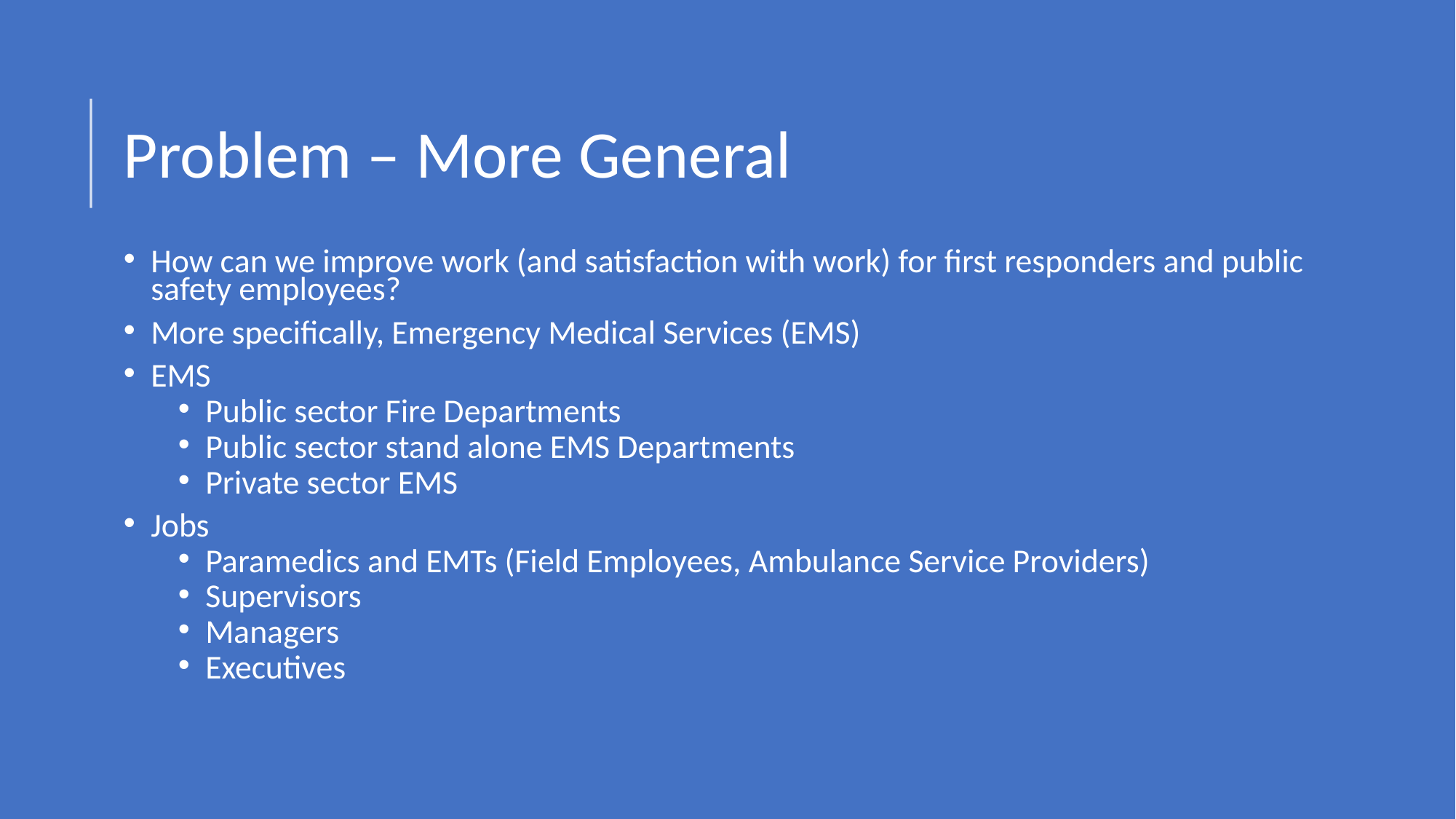

# Problem – More General
How can we improve work (and satisfaction with work) for first responders and public safety employees?
More specifically, Emergency Medical Services (EMS)
EMS
Public sector Fire Departments
Public sector stand alone EMS Departments
Private sector EMS
Jobs
Paramedics and EMTs (Field Employees, Ambulance Service Providers)
Supervisors
Managers
Executives